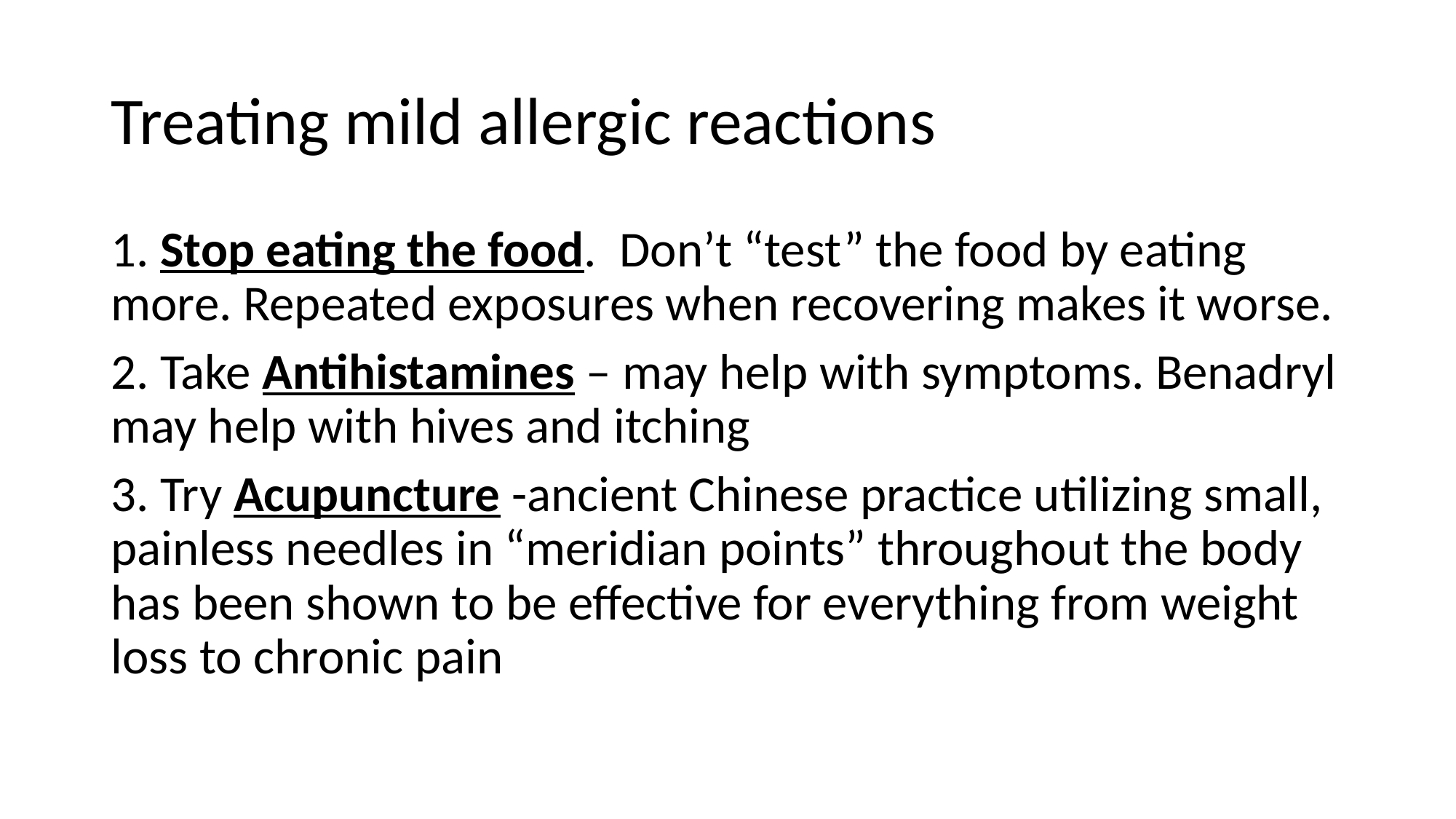

# Treating mild allergic reactions
1. Stop eating the food.  Don’t “test” the food by eating more. Repeated exposures when recovering makes it worse.
2. Take Antihistamines – may help with symptoms. Benadryl may help with hives and itching
3. Try Acupuncture -ancient Chinese practice utilizing small, painless needles in “meridian points” throughout the body has been shown to be effective for everything from weight loss to chronic pain